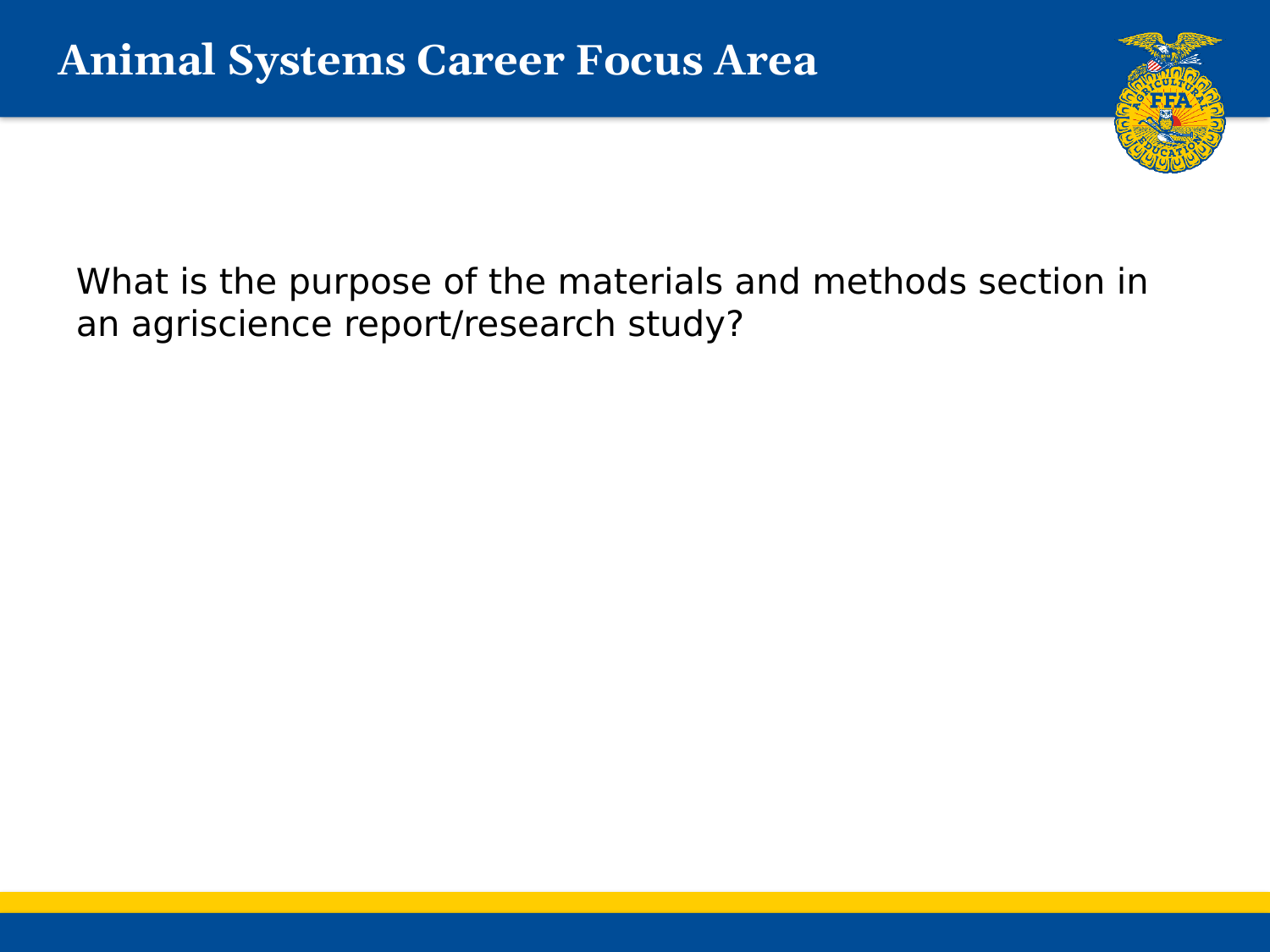

# Animal Systems Career Focus Area
What is the purpose of the materials and methods section in an agriscience report/research study?